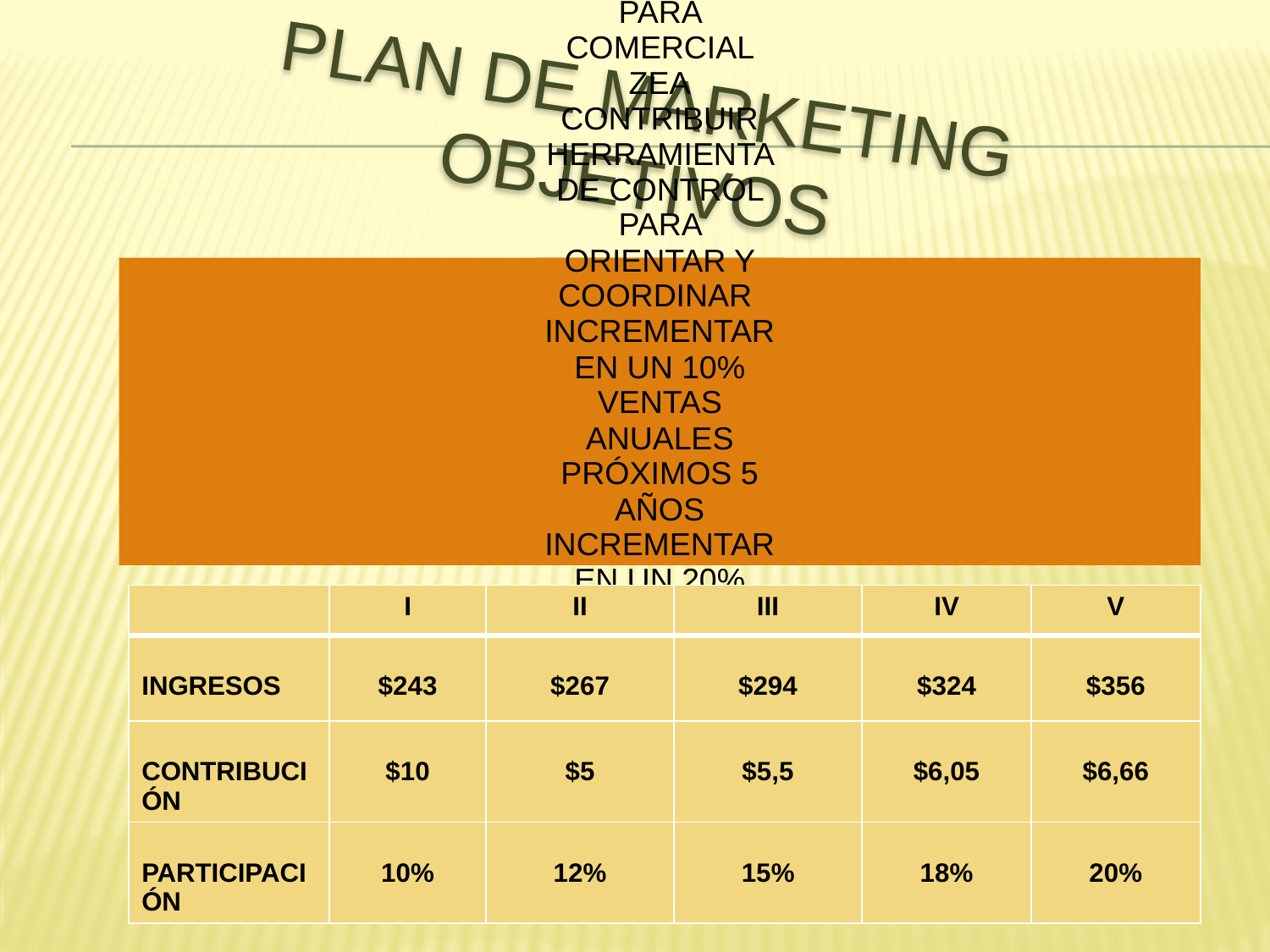

# PLAN DE MARKETING OBJETIVOS
CONTRIBUIR HERRAMIENTA DE CONTROL PARA ORIENTAR Y COORDINAR
INCREMENTAR EN UN 10% VENTAS ANUALES PRÓXIMOS 5 AÑOS
|  | I | II | III | IV | V |
| --- | --- | --- | --- | --- | --- |
| INGRESOS | $243 | $267 | $294 | $324 | $356 |
| CONTRIBUCIÓN | $10 | $5 | $5,5 | $6,05 | $6,66 |
| PARTICIPACIÓN | 10% | 12% | 15% | 18% | 20% |